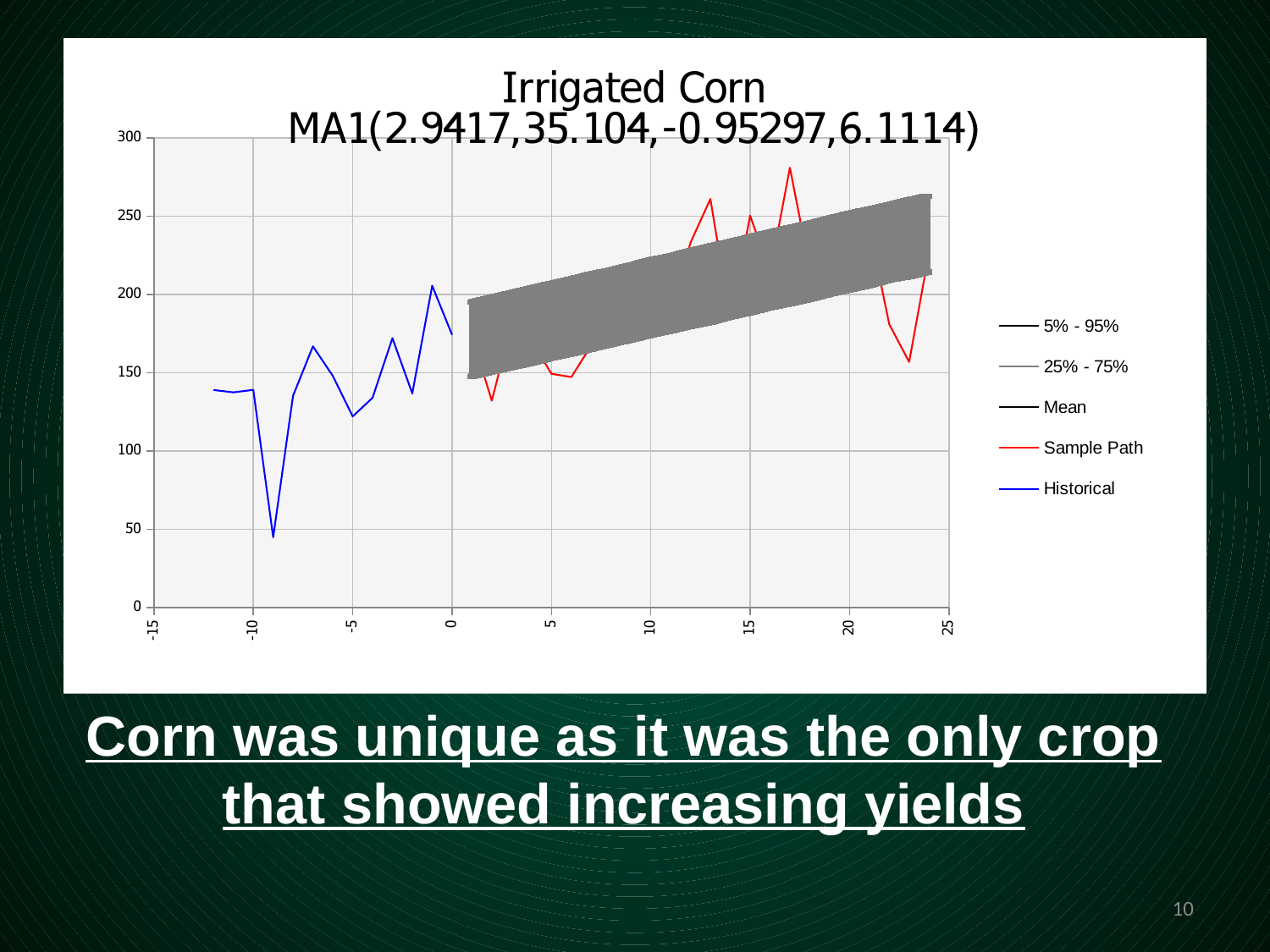

#

### Chart: Irrigated Corn
MA1(2.9417,35.104,-0.95297,6.1114)

| Category |  |  |  |  |  |
|---|---|---|---|---|---|
Corn was unique as it was the only crop that showed increasing yields
10